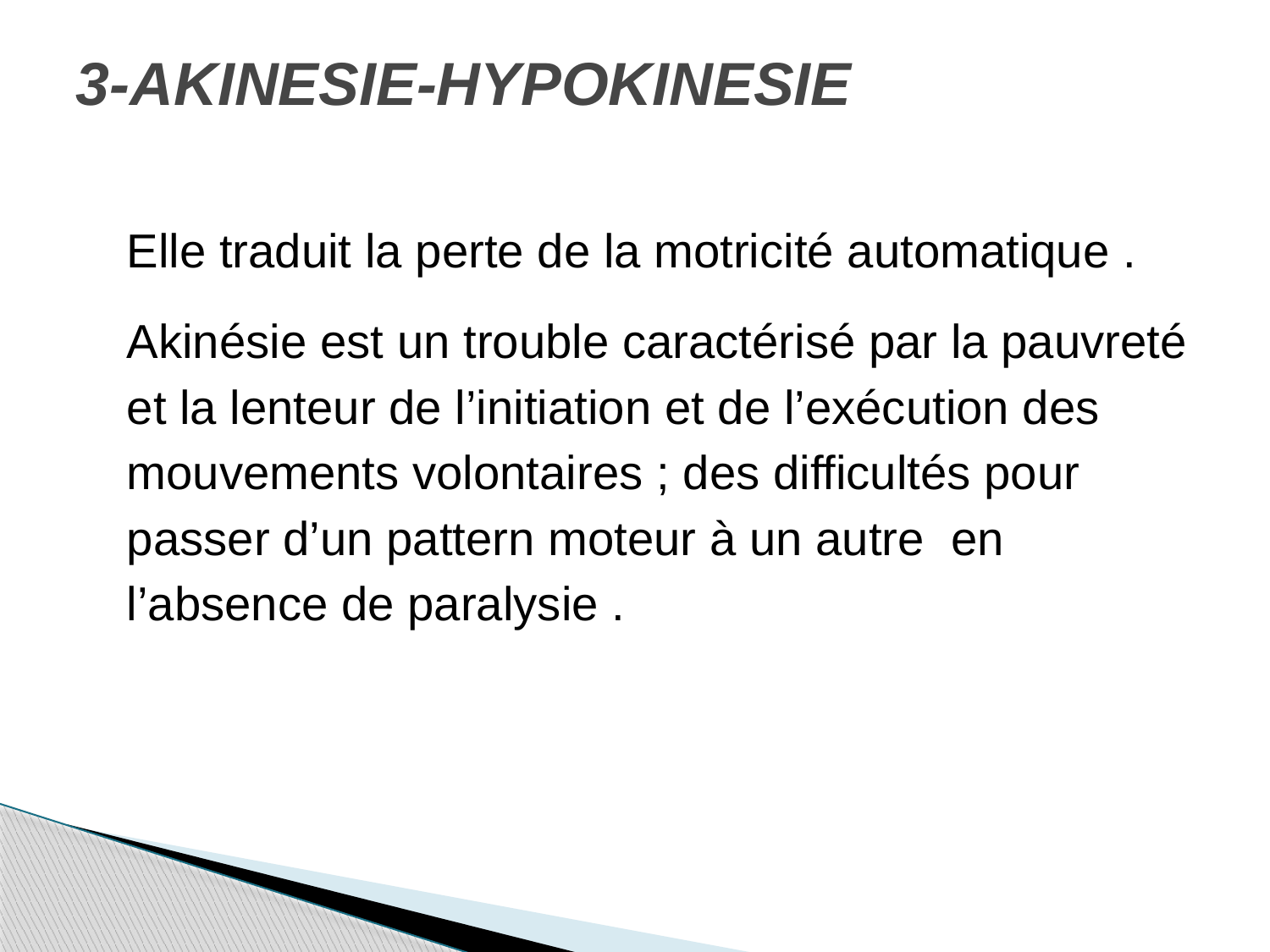

# 3-AKINESIE-HYPOKINESIE
Elle traduit la perte de la motricité automatique .
Akinésie est un trouble caractérisé par la pauvreté et la lenteur de l’initiation et de l’exécution des mouvements volontaires ; des difficultés pour passer d’un pattern moteur à un autre  en l’absence de paralysie .